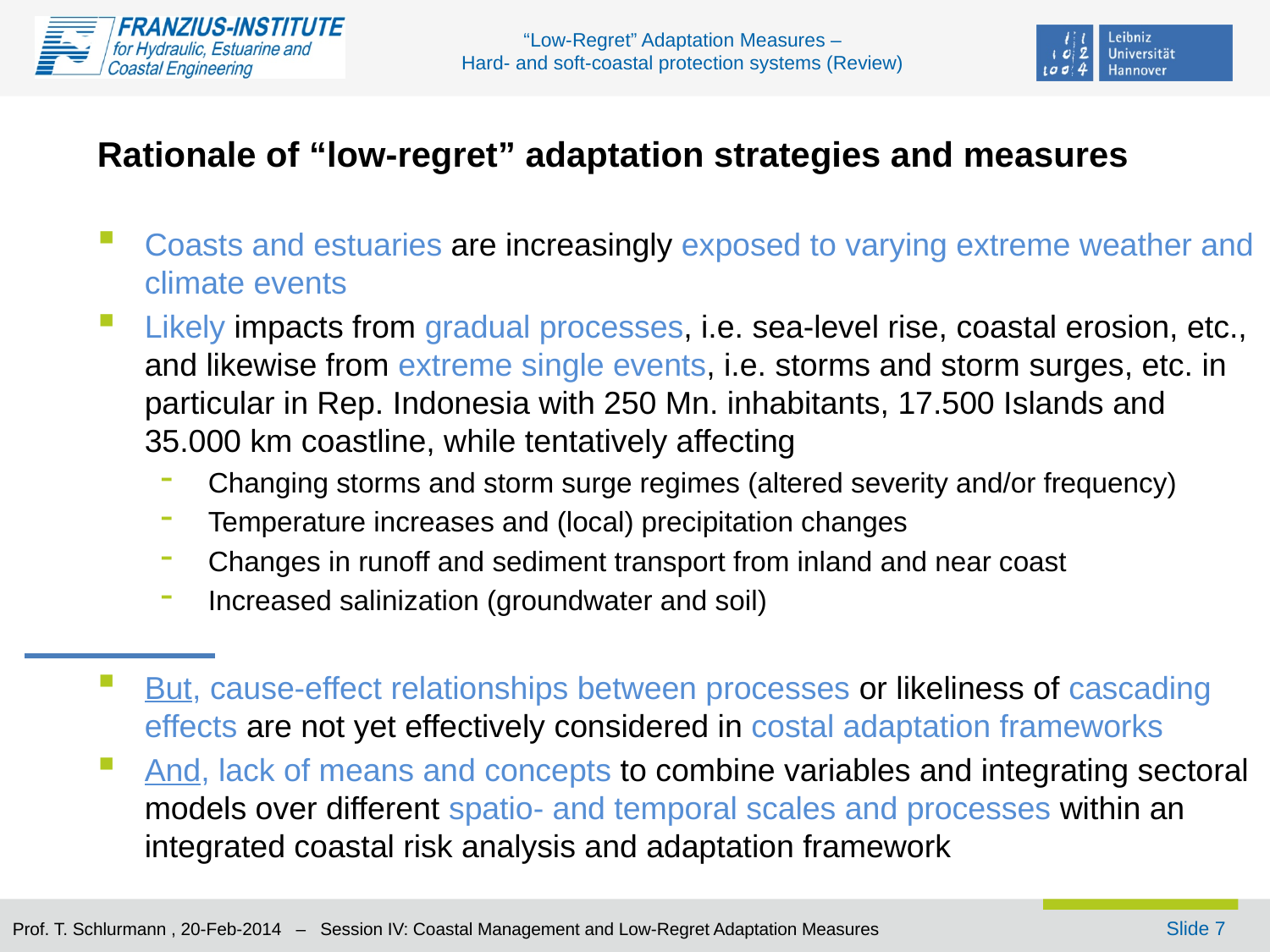

# Rationale of “low-regret” adaptation strategies and measures
Coasts and estuaries are increasingly exposed to varying extreme weather and climate events
Likely impacts from gradual processes, i.e. sea-level rise, coastal erosion, etc., and likewise from extreme single events, i.e. storms and storm surges, etc. in particular in Rep. Indonesia with 250 Mn. inhabitants, 17.500 Islands and 35.000 km coastline, while tentatively affecting
Changing storms and storm surge regimes (altered severity and/or frequency)
Temperature increases and (local) precipitation changes
Changes in runoff and sediment transport from inland and near coast
Increased salinization (groundwater and soil)

But, cause-effect relationships between processes or likeliness of cascading effects are not yet effectively considered in costal adaptation frameworks
And, lack of means and concepts to combine variables and integrating sectoral models over different spatio- and temporal scales and processes within an integrated coastal risk analysis and adaptation framework